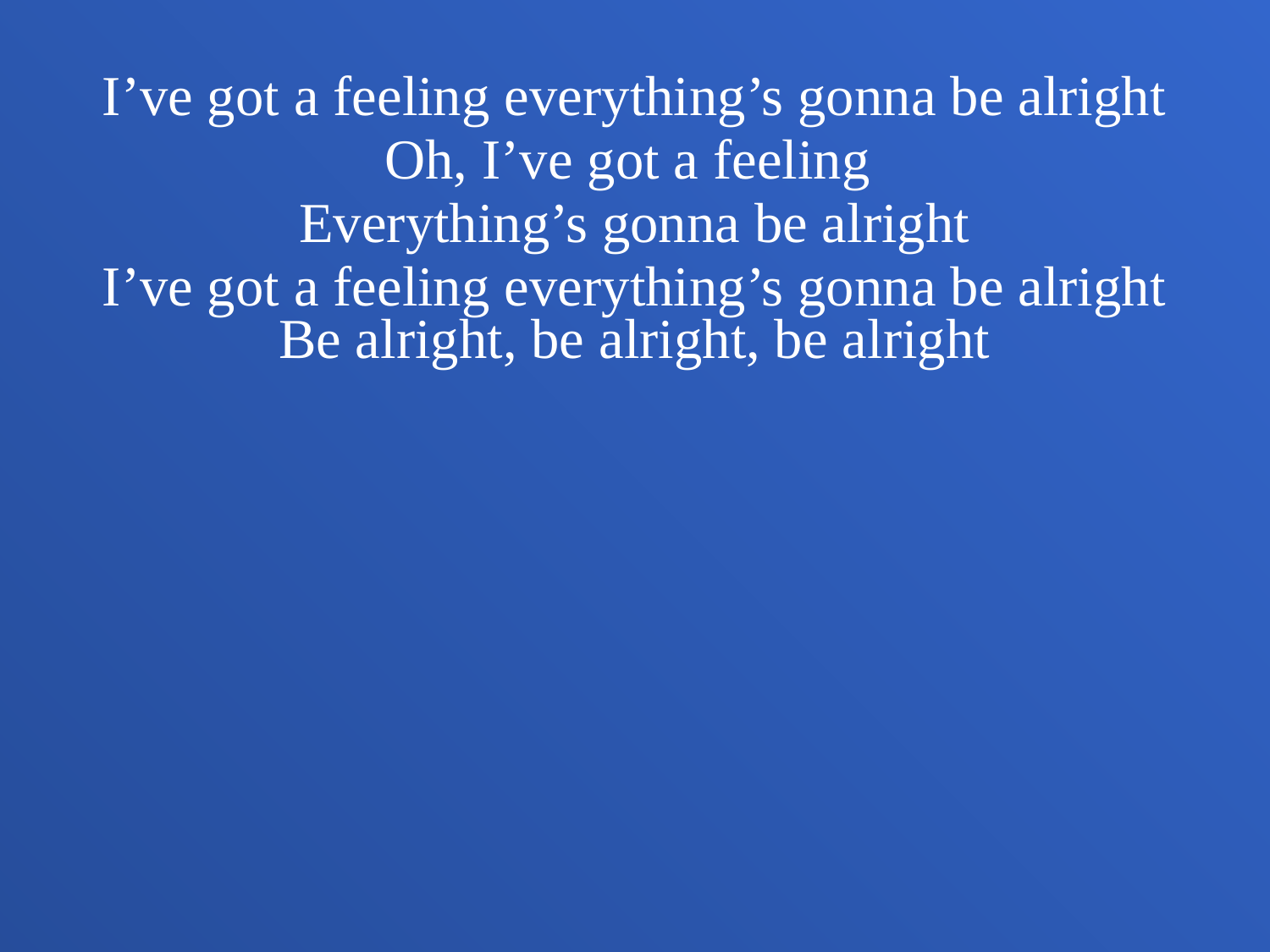

I’ve got a feeling everything’s gonna be alright
Oh, I’ve got a feeling
Everything’s gonna be alright
I’ve got a feeling everything’s gonna be alright
Be alright, be alright, be alright